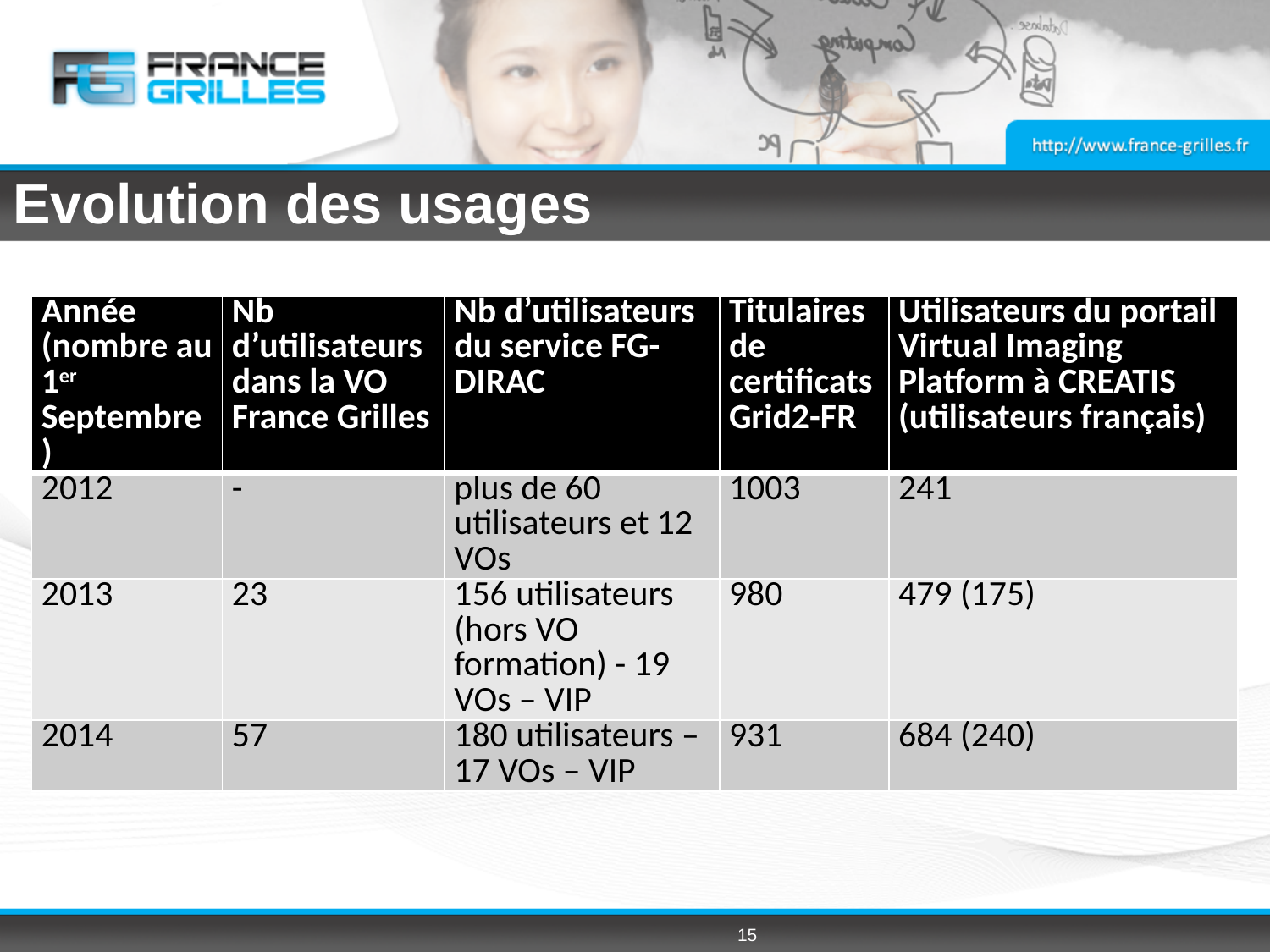

# Evolution des usages
| Année (nombre au 1er Septembre) | Nb d’utilisateurs dans la VO France Grilles | Nb d’utilisateurs du service FG-DIRAC | Titulaires de certificats Grid2-FR | Utilisateurs du portail Virtual Imaging Platform à CREATIS (utilisateurs français) |
| --- | --- | --- | --- | --- |
| 2012 | - | plus de 60 utilisateurs et 12 VOs | 1003 | 241 |
| 2013 | 23 | 156 utilisateurs (hors VO formation) - 19 VOs – VIP | 980 | 479 (175) |
| 2014 | 57 | 180 utilisateurs – 17 VOs – VIP | 931 | 684 (240) |
15